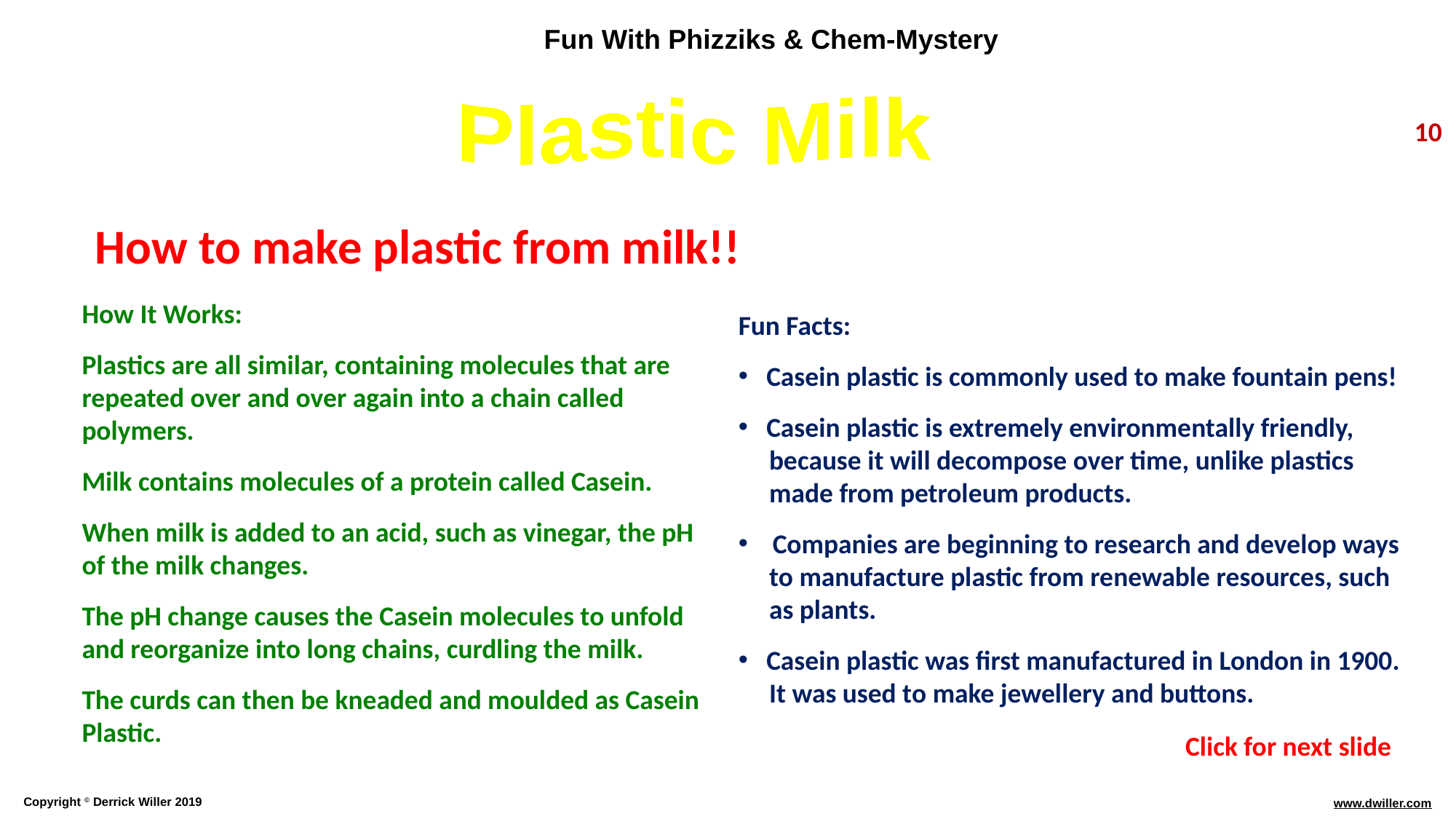

Plastic Milk
10
How to make plastic from milk!!
How It Works:
Plastics are all similar, containing molecules that are repeated over and over again into a chain called polymers.
Milk contains molecules of a protein called Casein.
When milk is added to an acid, such as vinegar, the pH of the milk changes.
The pH change causes the Casein molecules to unfold and reorganize into long chains, curdling the milk.
The curds can then be kneaded and moulded as Casein Plastic.
Fun Facts:
   Casein plastic is commonly used to make fountain pens!
   Casein plastic is extremely environmentally friendly,
     because it will decompose over time, unlike plastics
     made from petroleum products.
    Companies are beginning to research and develop ways
     to manufacture plastic from renewable resources, such
     as plants.
   Casein plastic was first manufactured in London in 1900.
     It was used to make jewellery and buttons.
Click for next slide